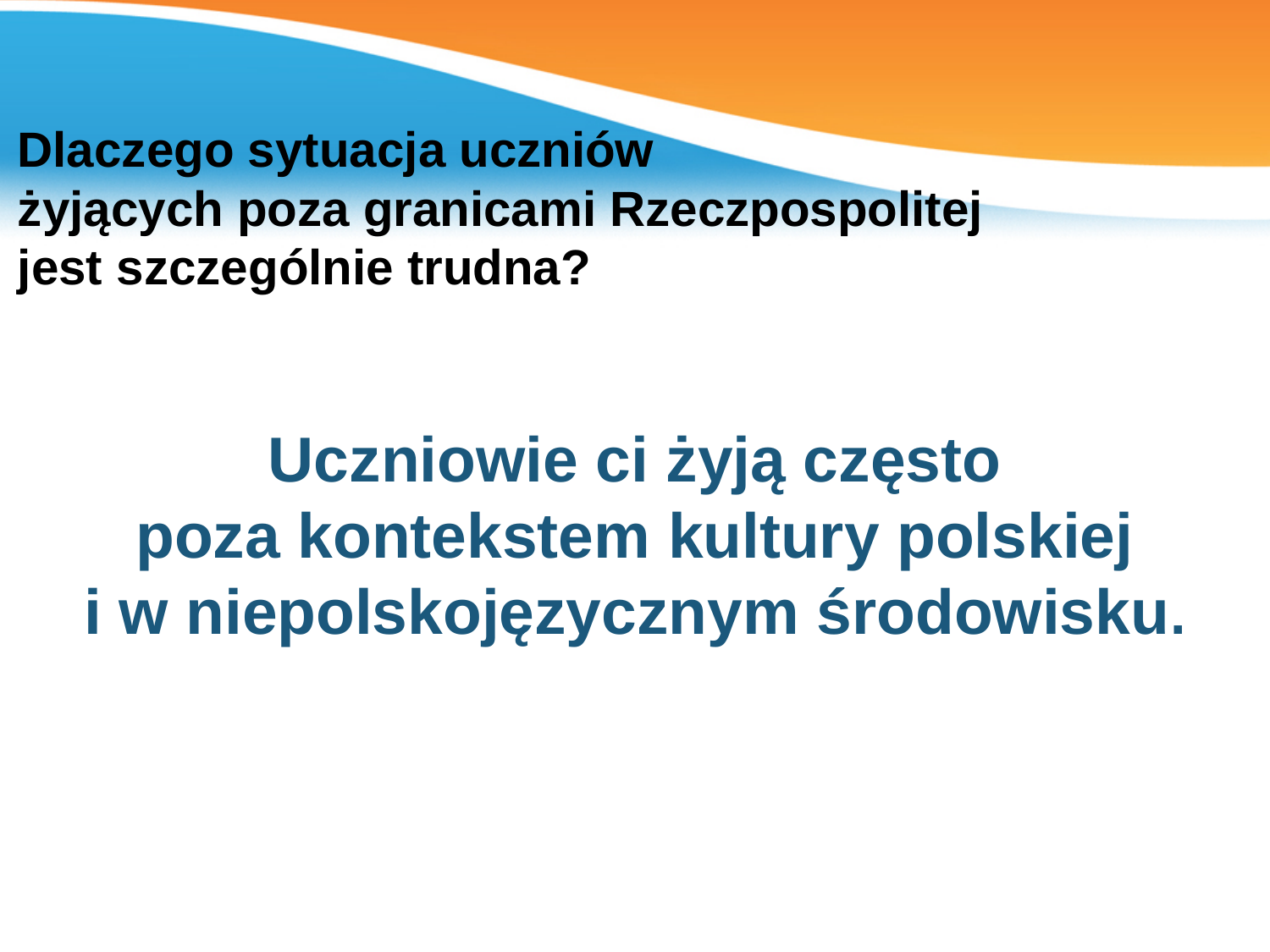

# Dlaczego sytuacja uczniów żyjących poza granicami Rzeczpospolitej jest szczególnie trudna?
Uczniowie ci żyją często
poza kontekstem kultury polskiej
i w niepolskojęzycznym środowisku.